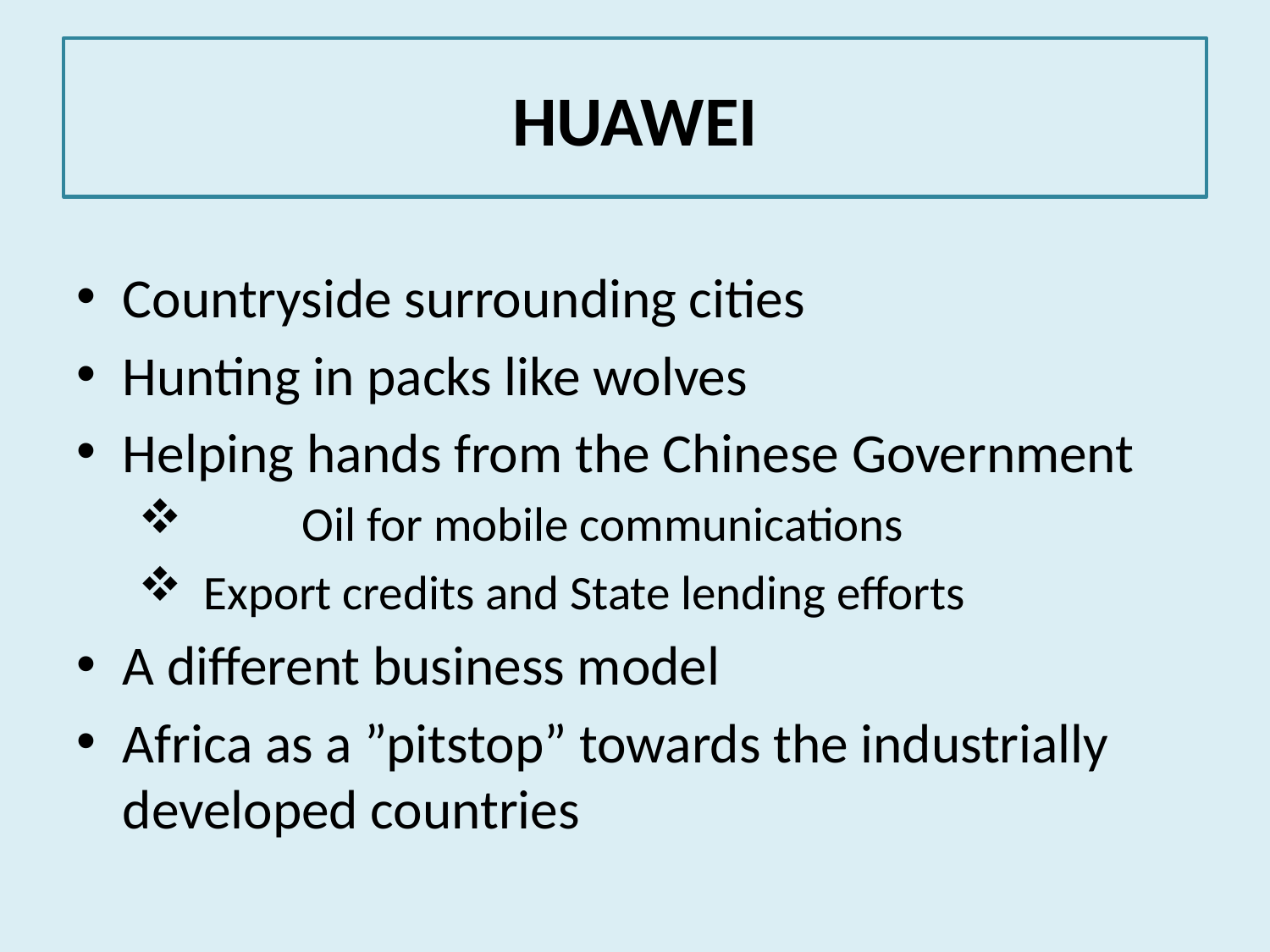

# Huawei
Countryside surrounding cities
Hunting in packs like wolves
Helping hands from the Chinese Government
	Oil for mobile communications
  Export credits and State lending efforts
A different business model
Africa as a ”pitstop” towards the industrially developed countries